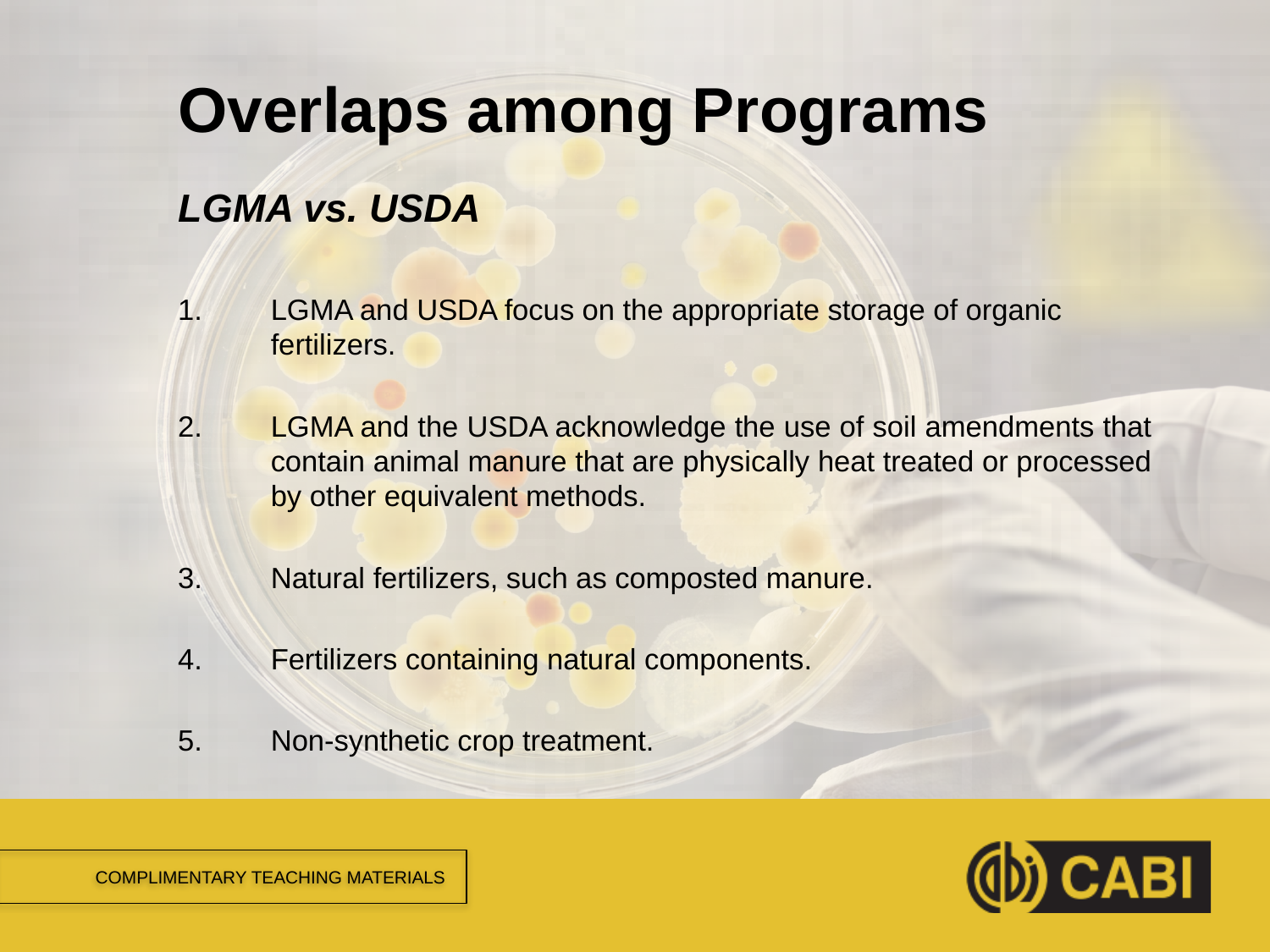

# Overlaps among Programs
LGMA vs. USDA

LGMA and USDA focus on the appropriate storage of organic fertilizers.

LGMA and the USDA acknowledge the use of soil amendments that contain animal manure that are physically heat treated or processed by other equivalent methods.

Natural fertilizers, such as composted manure.

Fertilizers containing natural components.

Non-synthetic crop treatment.